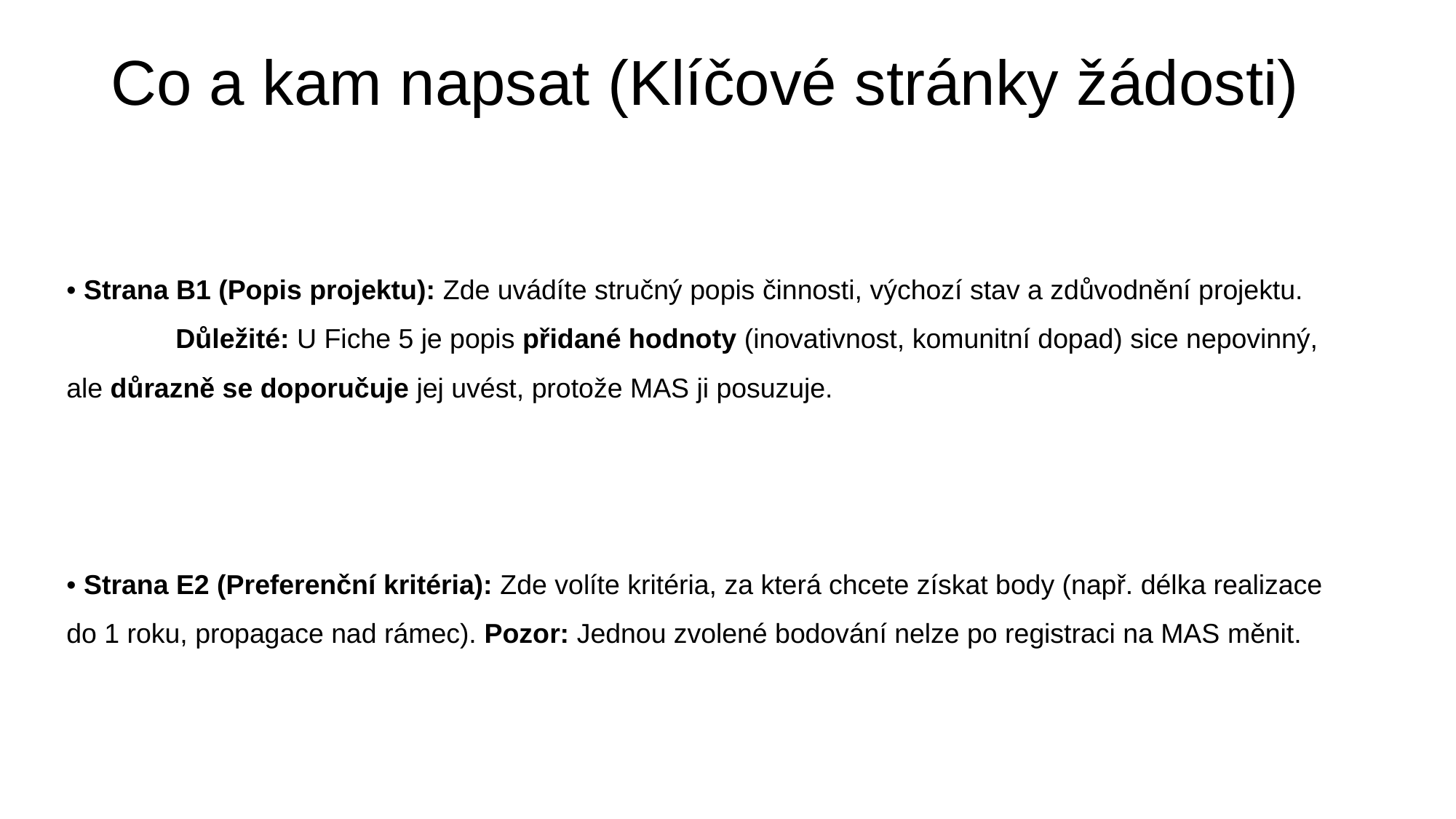

# Co a kam napsat (Klíčové stránky žádosti)
• Strana B1 (Popis projektu): Zde uvádíte stručný popis činnosti, výchozí stav a zdůvodnění projektu.
	Důležité: U Fiche 5 je popis přidané hodnoty (inovativnost, komunitní dopad) sice nepovinný, ale důrazně se doporučuje jej uvést, protože MAS ji posuzuje.

• Strana E2 (Preferenční kritéria): Zde volíte kritéria, za která chcete získat body (např. délka realizace do 1 roku, propagace nad rámec). Pozor: Jednou zvolené bodování nelze po registraci na MAS měnit.